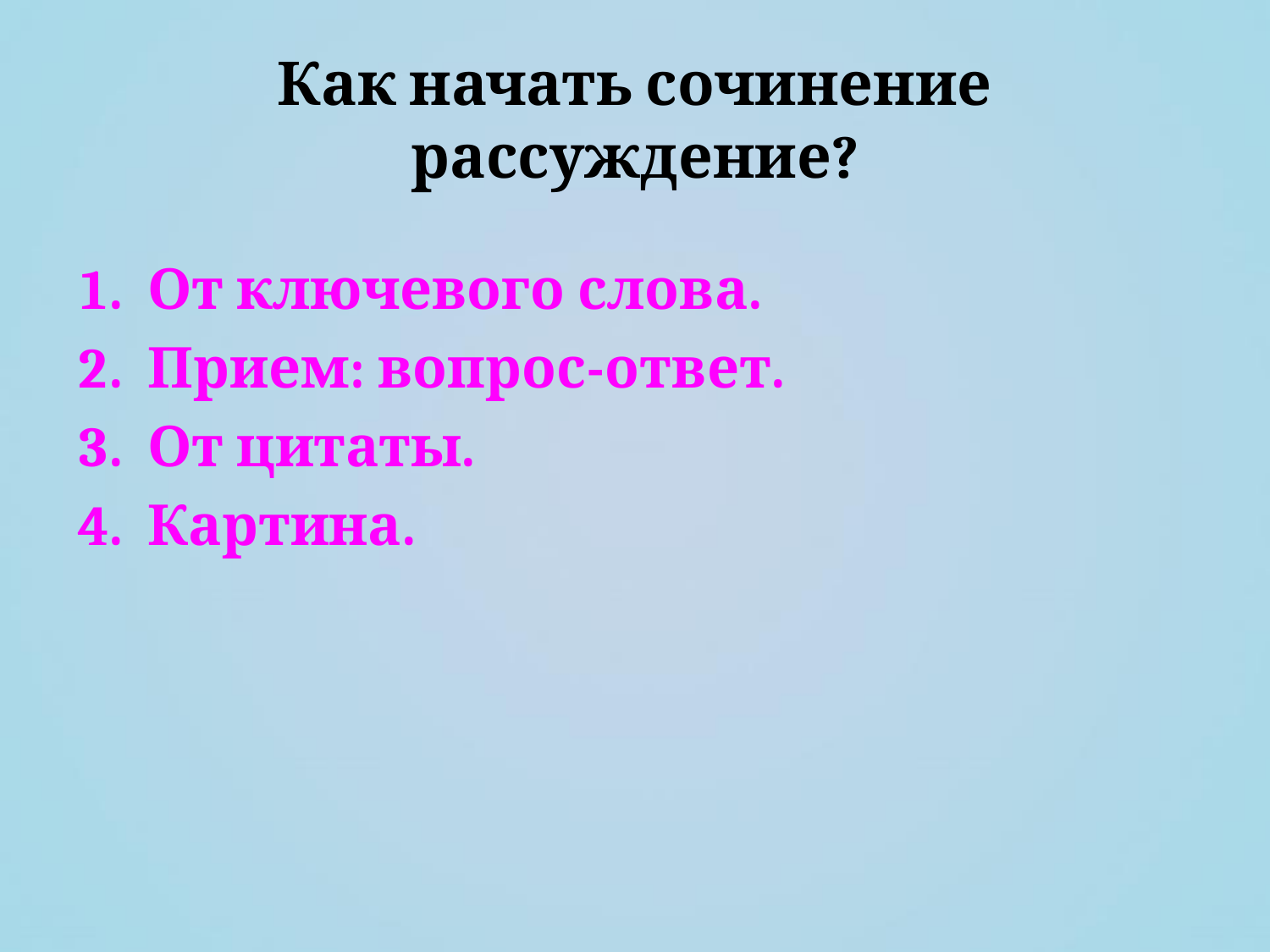

# Как начать сочинение рассуждение?
От ключевого слова.
Прием: вопрос-ответ.
От цитаты.
Картина.